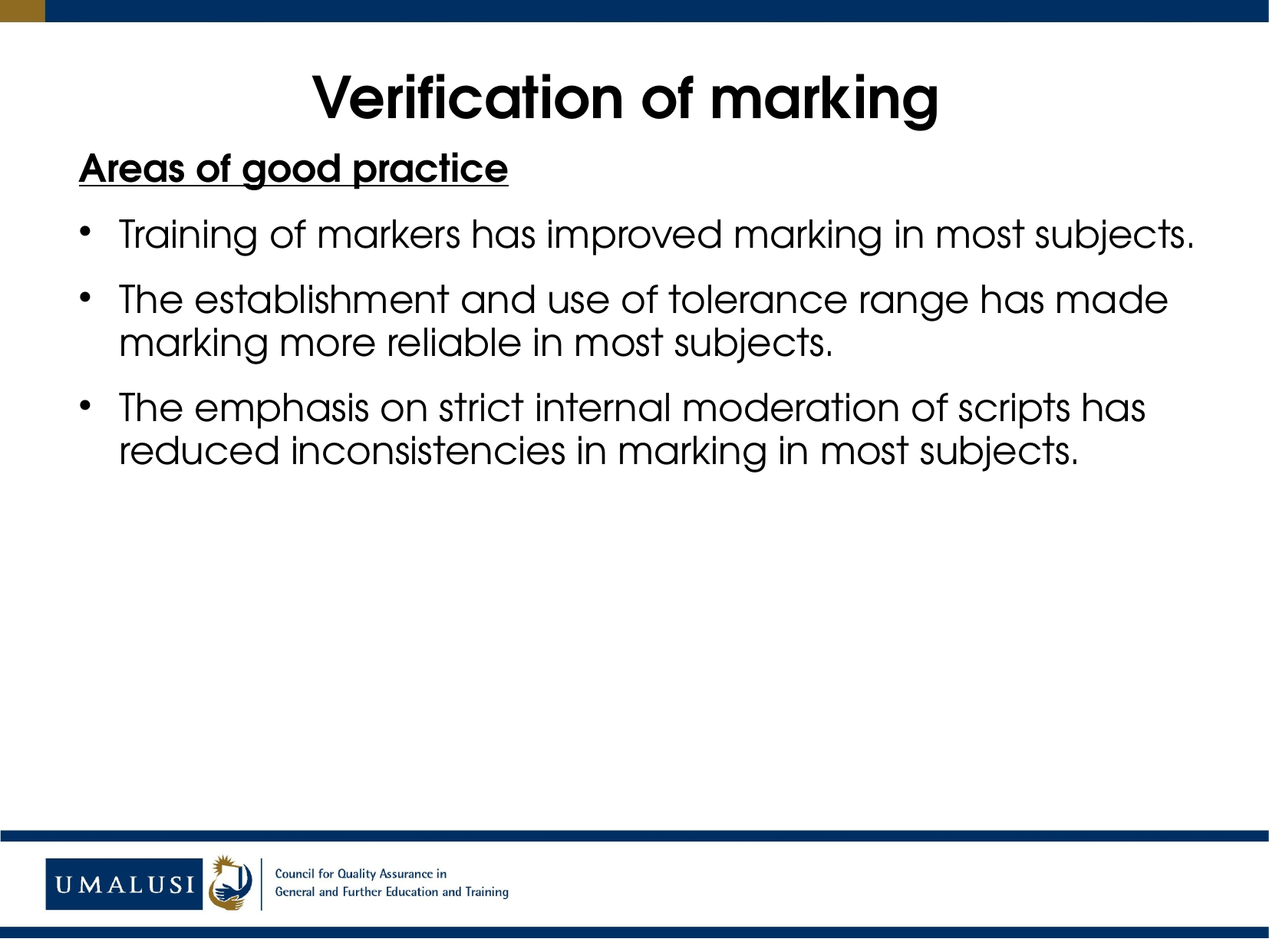

# Verification of marking
Areas of good practice
Training of markers has improved marking in most subjects.
The establishment and use of tolerance range has made marking more reliable in most subjects.
The emphasis on strict internal moderation of scripts has reduced inconsistencies in marking in most subjects.